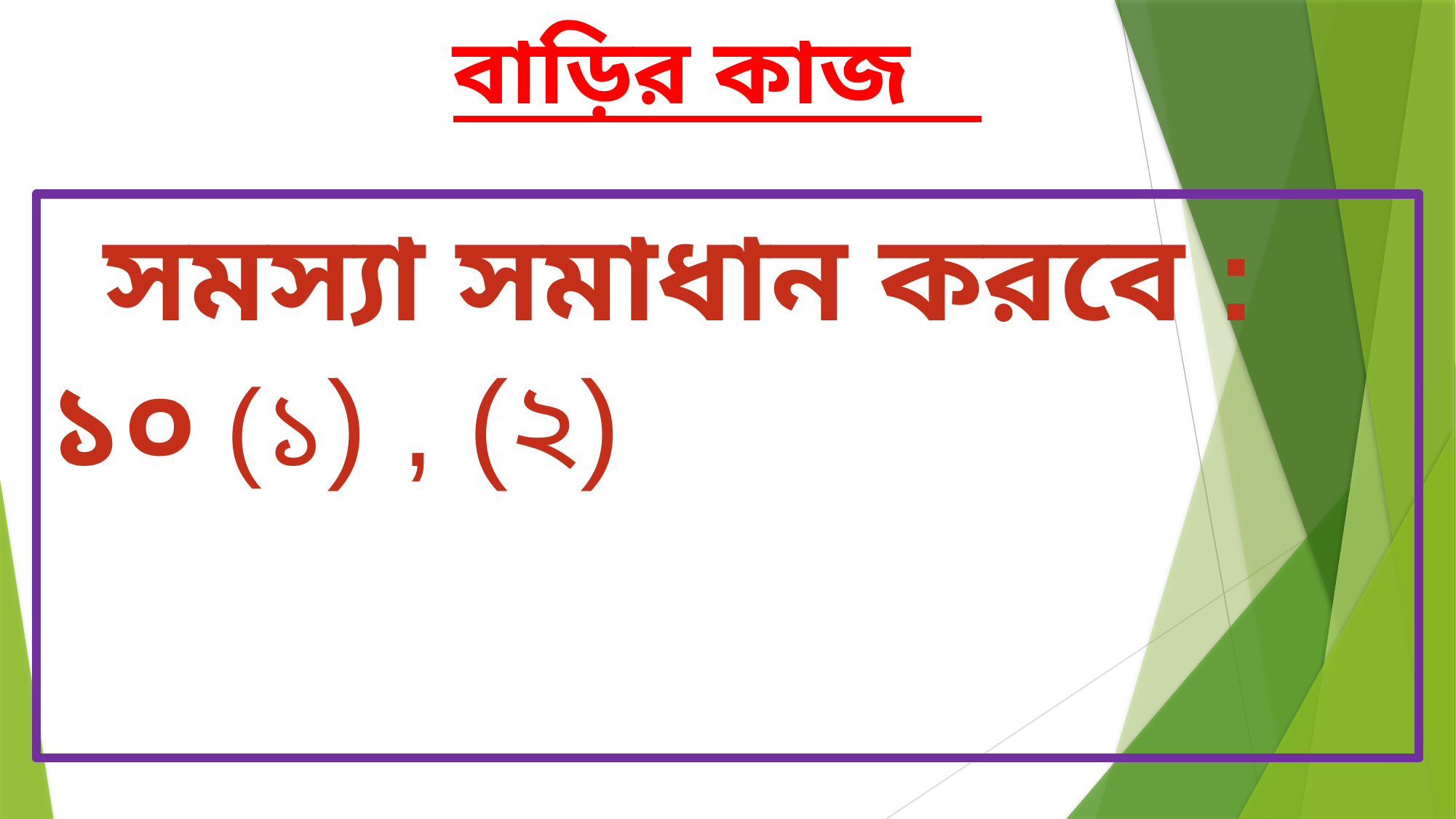

বাড়ির কাজ
    সমস্যা সমাধান করবে :  ১০ (১) , (২)